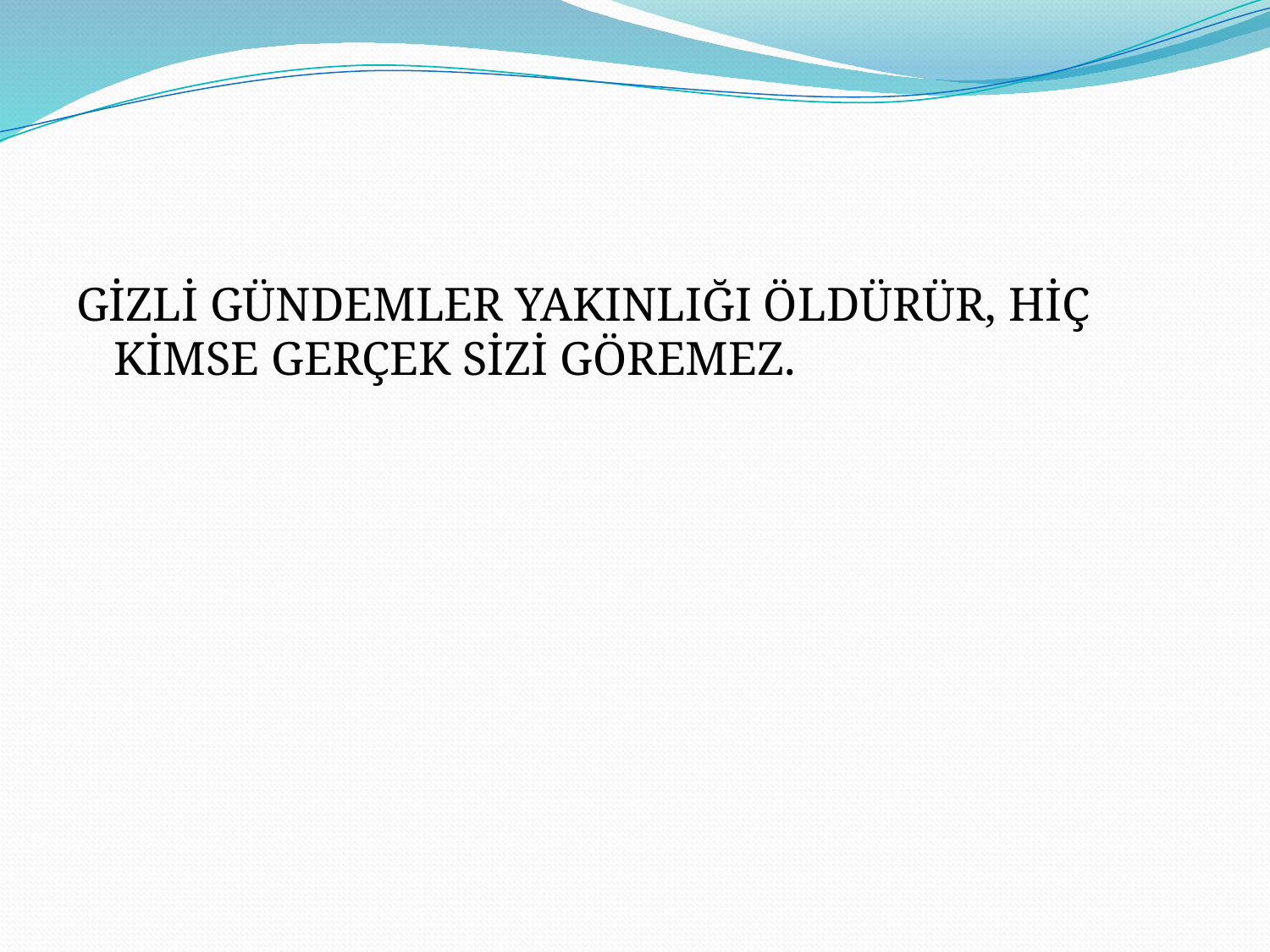

#
GİZLİ GÜNDEMLER YAKINLIĞI ÖLDÜRÜR, HİÇ KİMSE GERÇEK SİZİ GÖREMEZ.